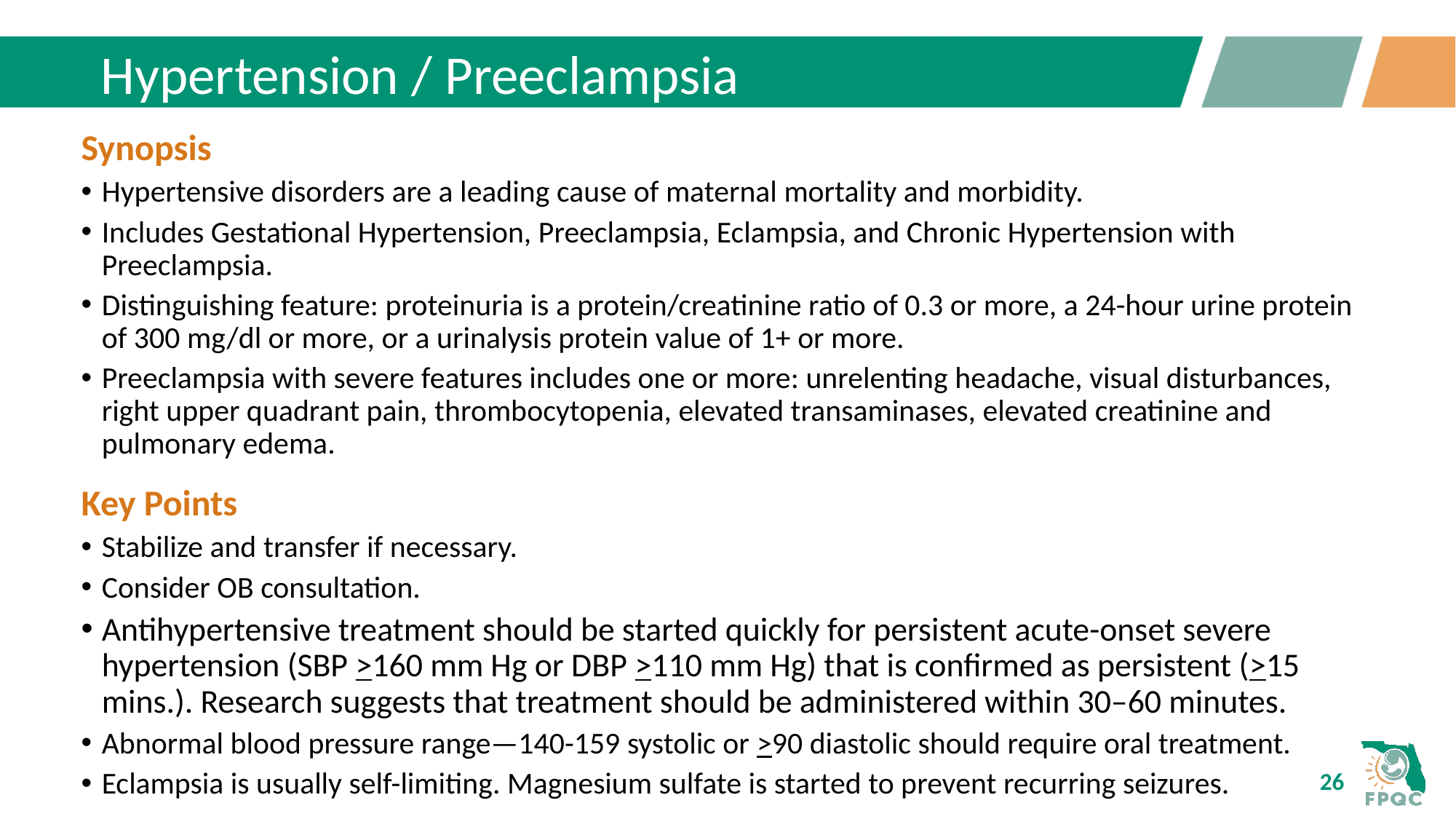

# Hypertension / Preeclampsia
Synopsis
Hypertensive disorders are a leading cause of maternal mortality and morbidity.
Includes Gestational Hypertension, Preeclampsia, Eclampsia, and Chronic Hypertension with Preeclampsia.
Distinguishing feature: proteinuria is a protein/creatinine ratio of 0.3 or more, a 24-hour urine protein of 300 mg/dl or more, or a urinalysis protein value of 1+ or more.
Preeclampsia with severe features includes one or more: unrelenting headache, visual disturbances, right upper quadrant pain, thrombocytopenia, elevated transaminases, elevated creatinine and pulmonary edema.

Key Points
Stabilize and transfer if necessary.
Consider OB consultation.
Antihypertensive treatment should be started quickly for persistent acute-onset severe hypertension (SBP >160 mm Hg or DBP >110 mm Hg) that is confirmed as persistent (>15 mins.). Research suggests that treatment should be administered within 30–60 minutes.
Abnormal blood pressure range—140-159 systolic or >90 diastolic should require oral treatment.
Eclampsia is usually self-limiting. Magnesium sulfate is started to prevent recurring seizures.

26